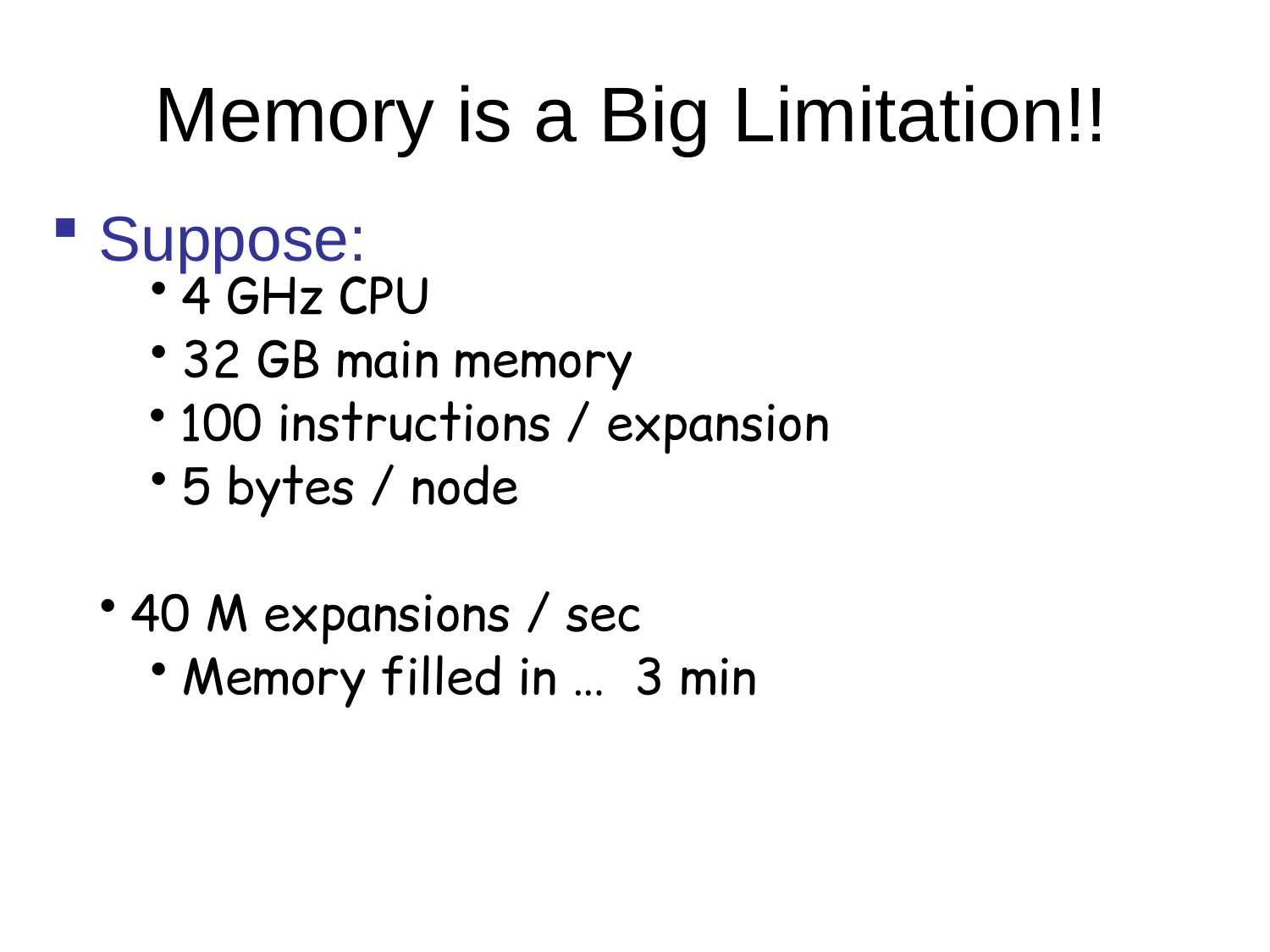

# Memory is a Big Limitation!!
Suppose:
4 GHz CPU
32 GB main memory
100 instructions / expansion
5 bytes / node

40 M expansions / sec
Memory filled in …  3 min
7